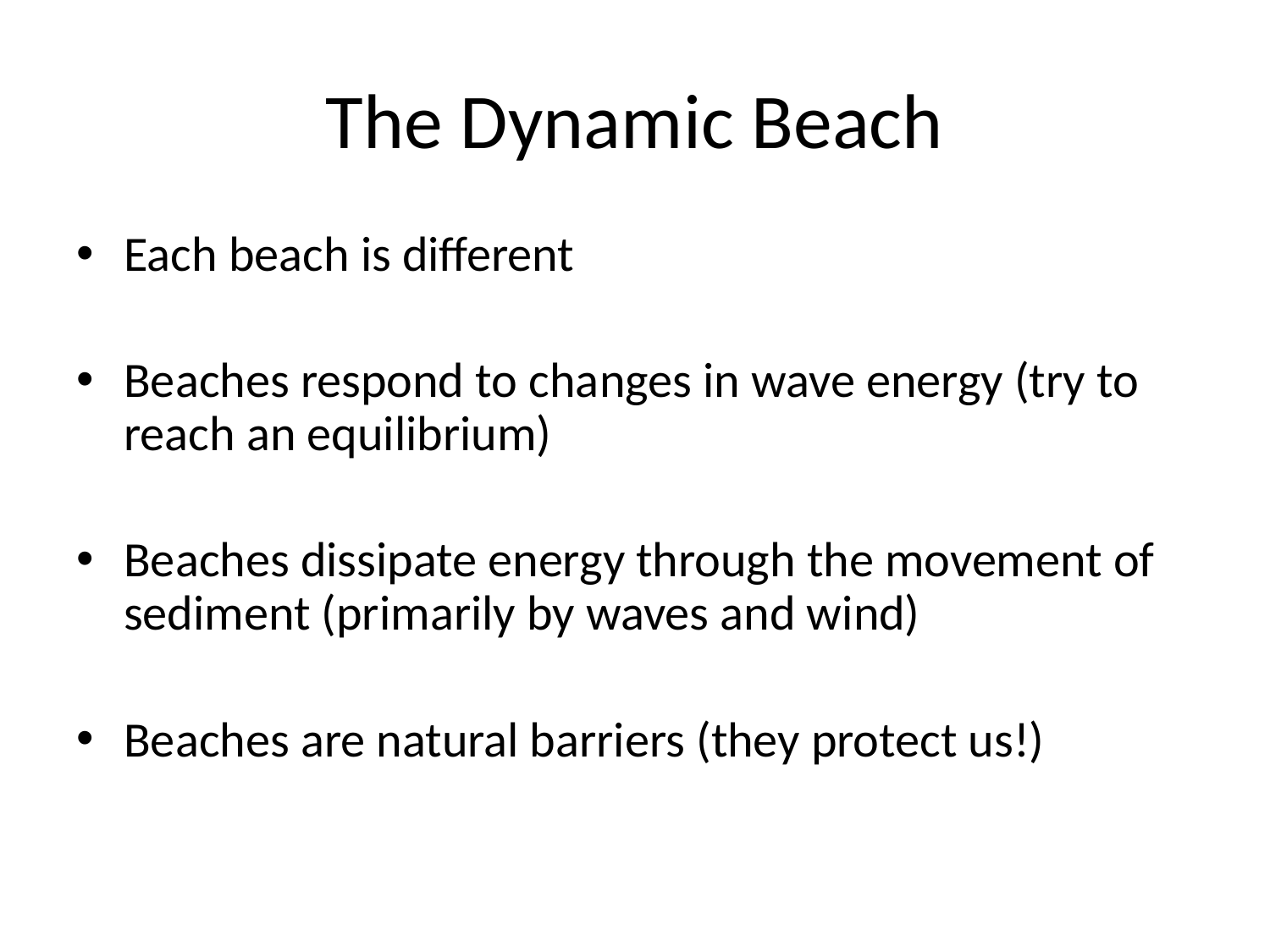

# The Dynamic Beach
Each beach is different

Beaches respond to changes in wave energy (try to reach an equilibrium)

Beaches dissipate energy through the movement of sediment (primarily by waves and wind)

Beaches are natural barriers (they protect us!)